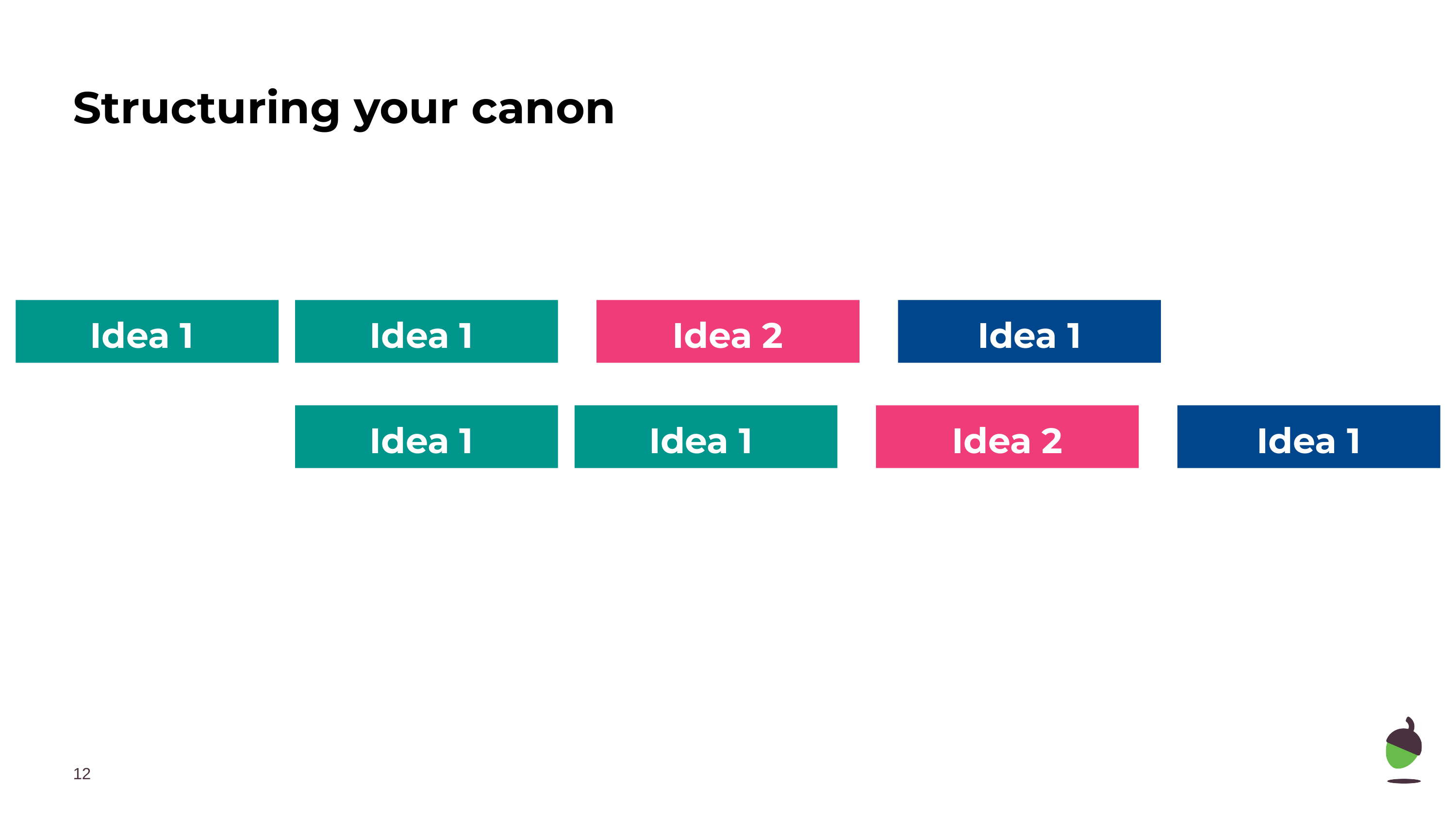

# Structuring your canon
Idea 1

Idea 1

Idea 2

Idea 1

Idea 1

Idea 1

Idea 2

Idea 1

12